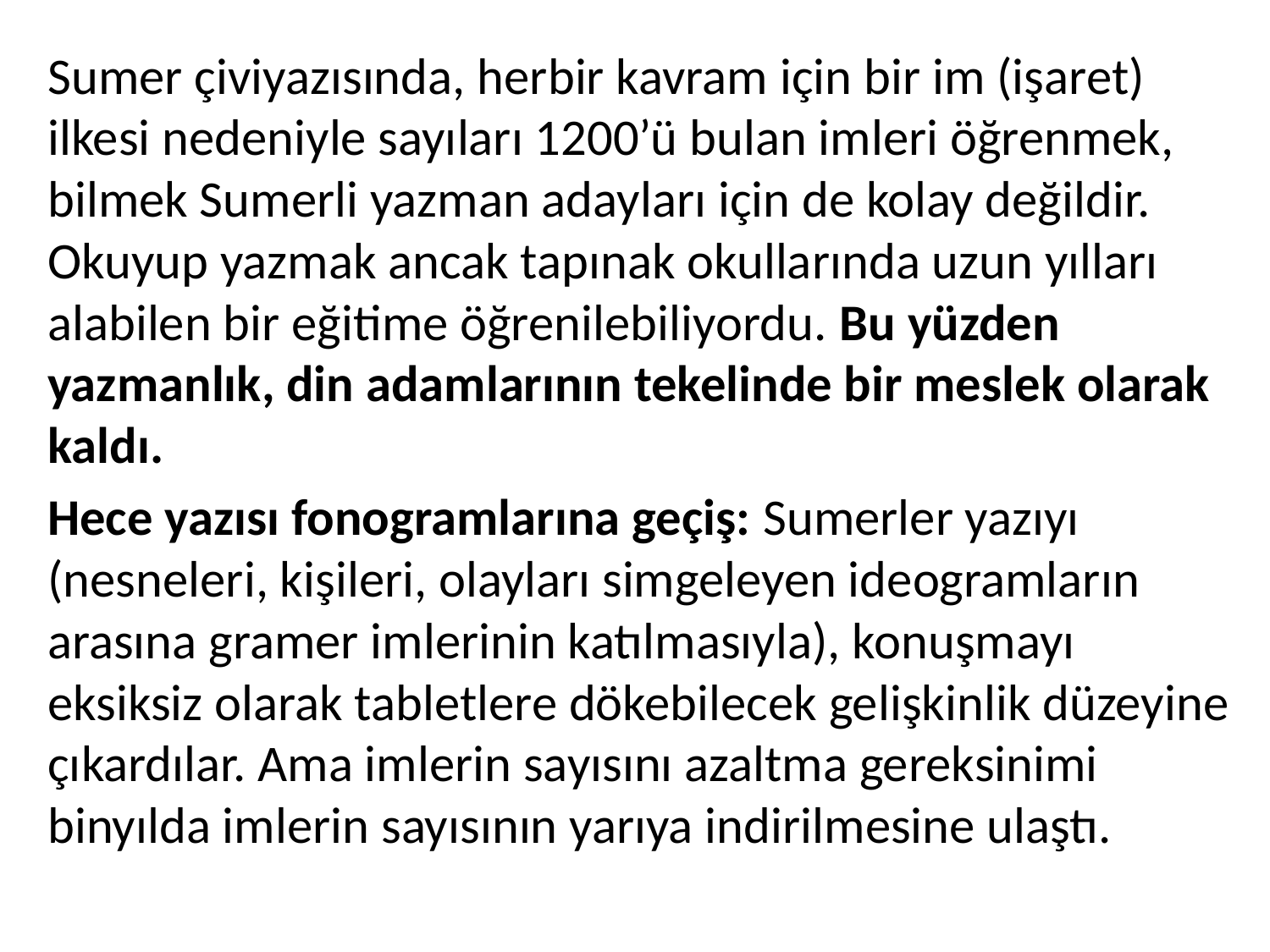

Sumer çiviyazısında, herbir kavram için bir im (işaret) ilkesi nedeniyle sayıları 1200’ü bulan imleri öğrenmek, bilmek Sumerli yazman adayları için de kolay değildir. Okuyup yazmak ancak tapınak okullarında uzun yılları alabilen bir eğitime öğrenilebiliyordu. Bu yüzden yazmanlık, din adamlarının tekelinde bir meslek olarak kaldı.
Hece yazısı fonogramlarına geçiş: Sumerler yazıyı (nesneleri, kişileri, olayları simgeleyen ideogramların arasına gramer imlerinin katılmasıyla), konuşmayı eksiksiz olarak tabletlere dökebilecek gelişkinlik düzeyine çıkardılar. Ama imlerin sayısını azaltma gereksinimi binyılda imlerin sayısının yarıya indirilmesine ulaştı.